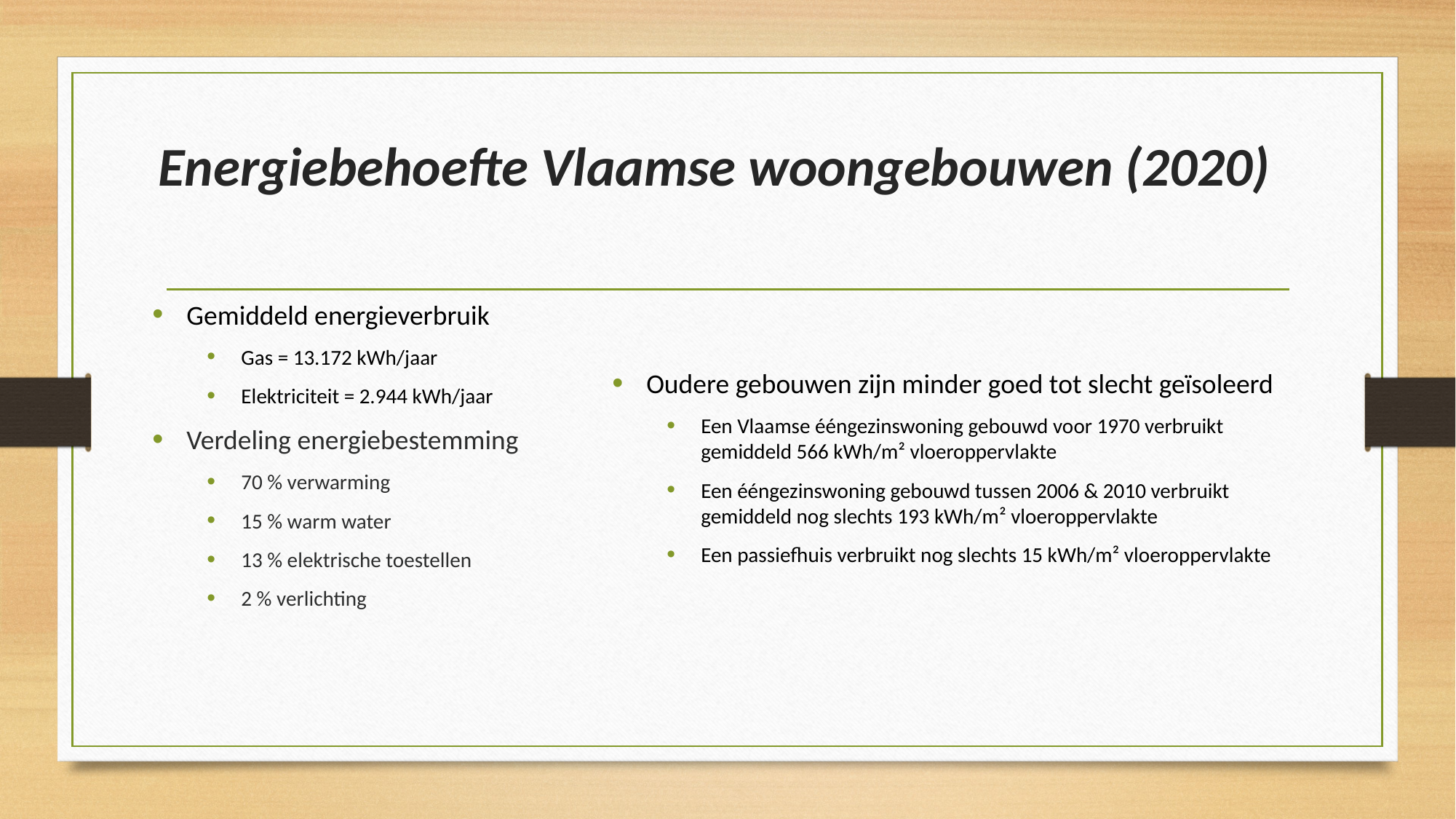

# Energiebehoefte Vlaamse woongebouwen (2020)
Gemiddeld energieverbruik
Gas = 13.172 kWh/jaar
Elektriciteit = 2.944 kWh/jaar
Verdeling energiebestemming
70 % verwarming
15 % warm water
13 % elektrische toestellen
2 % verlichting
Oudere gebouwen zijn minder goed tot slecht geïsoleerd
Een Vlaamse ééngezinswoning gebouwd voor 1970 verbruikt gemiddeld 566 kWh/m² vloeroppervlakte
Een ééngezinswoning gebouwd tussen 2006 & 2010 verbruikt gemiddeld nog slechts 193 kWh/m² vloeroppervlakte
Een passiefhuis verbruikt nog slechts 15 kWh/m² vloeroppervlakte